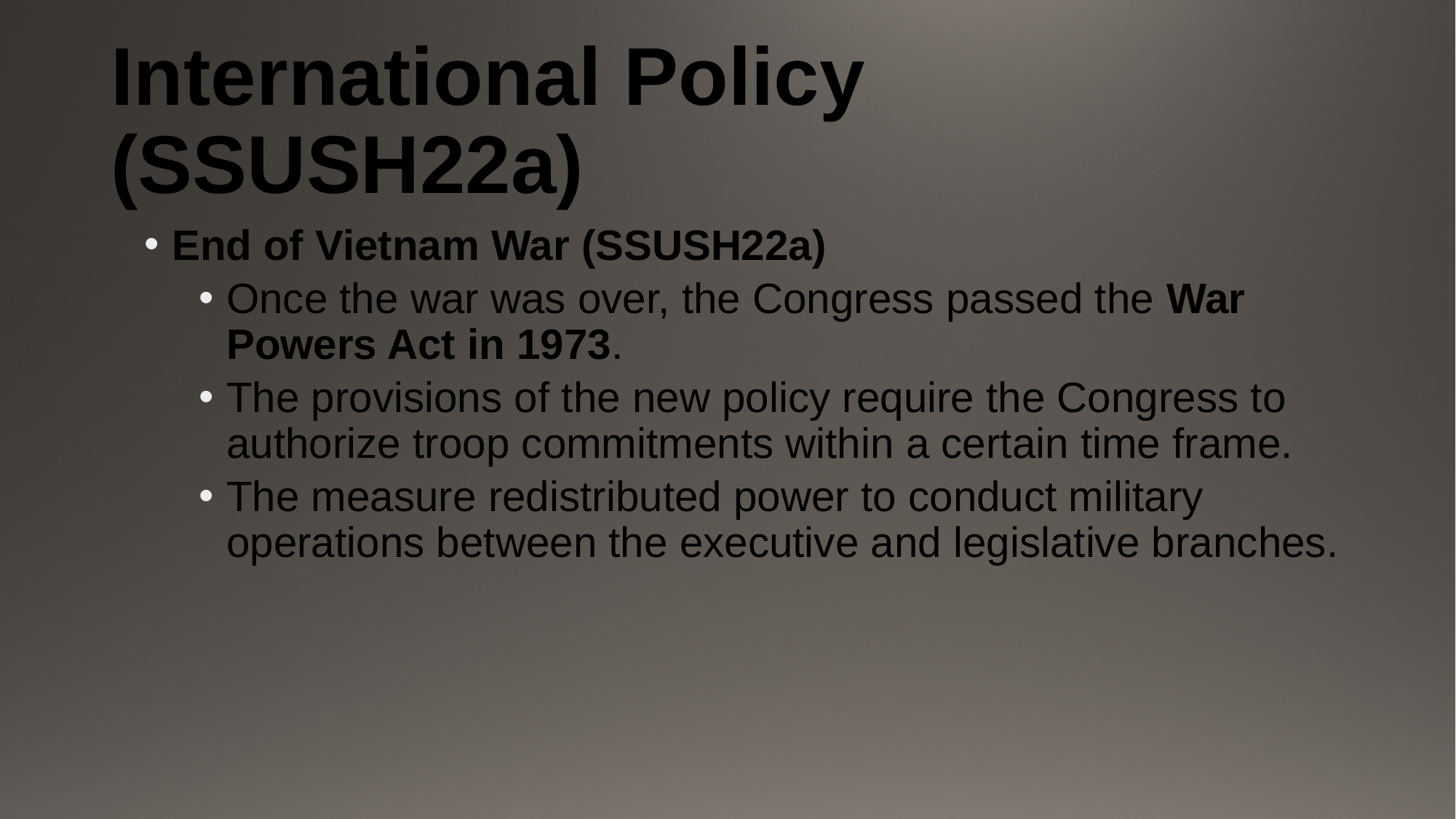

# International Policy (SSUSH22a)
End of Vietnam War (SSUSH22a)
Once the war was over, the Congress passed the War Powers Act in 1973.
The provisions of the new policy require the Congress to authorize troop commitments within a certain time frame.
The measure redistributed power to conduct military operations between the executive and legislative branches.